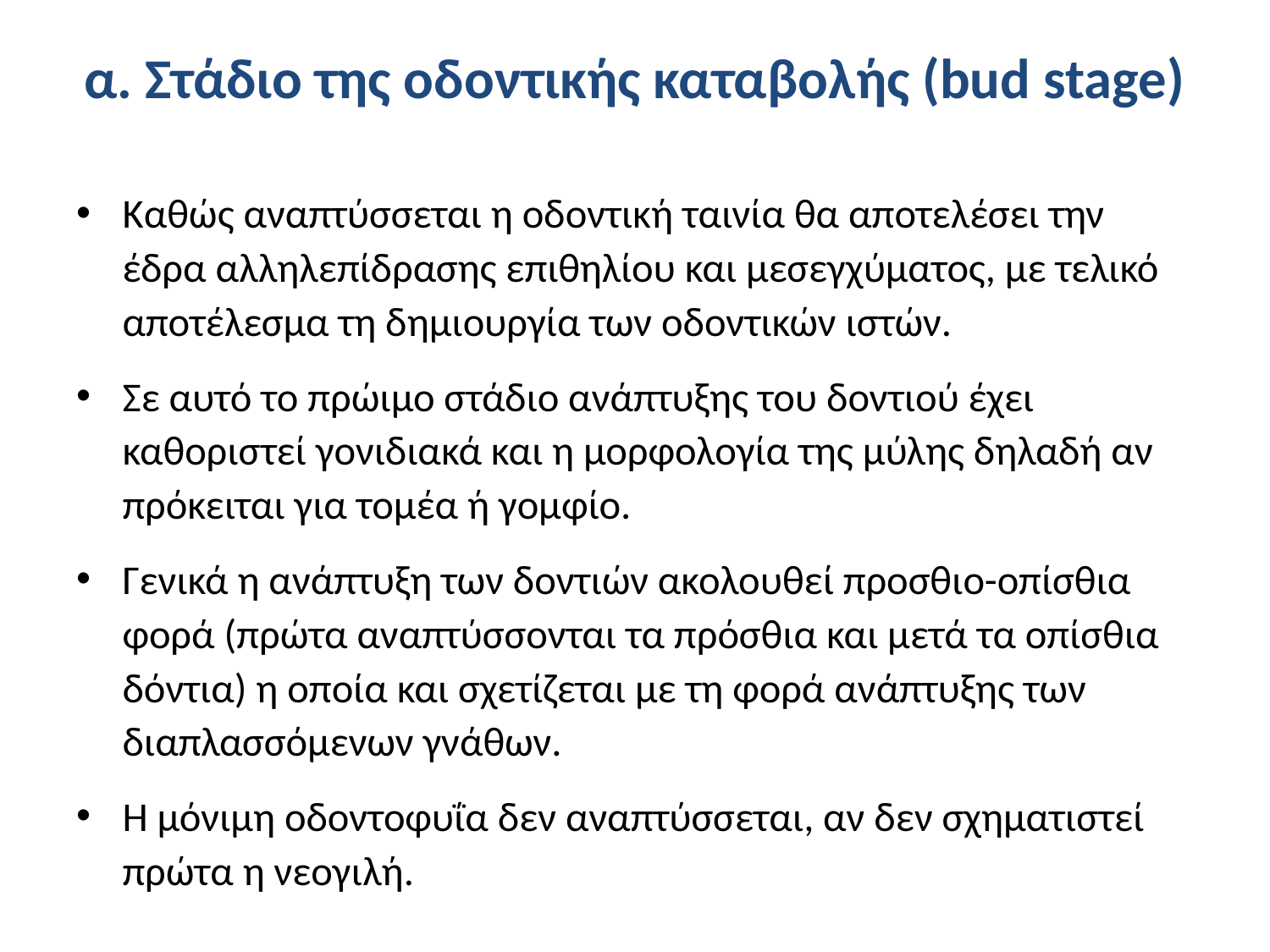

# α. Στάδιο της οδοντικής καταβολής (bud stage)
Καθώς αναπτύσσεται η οδοντική ταινία θα αποτελέσει την έδρα αλληλεπίδρασης επιθηλίου και μεσεγχύματος, με τελικό αποτέλεσμα τη δημιουργία των οδοντικών ιστών.
Σε αυτό το πρώιμο στάδιο ανάπτυξης του δοντιού έχει καθοριστεί γονιδιακά και η μορφολογία της μύλης δηλαδή αν πρόκειται για τομέα ή γομφίο.
Γενικά η ανάπτυξη των δοντιών ακολουθεί προσθιο-οπίσθια φορά (πρώτα αναπτύσσονται τα πρόσθια και μετά τα οπίσθια δόντια) η οποία και σχετίζεται με τη φορά ανάπτυξης των διαπλασσόμενων γνάθων.
Η μόνιμη οδοντοφυΐα δεν αναπτύσσεται, αν δεν σχηματιστεί πρώτα η νεογιλή.